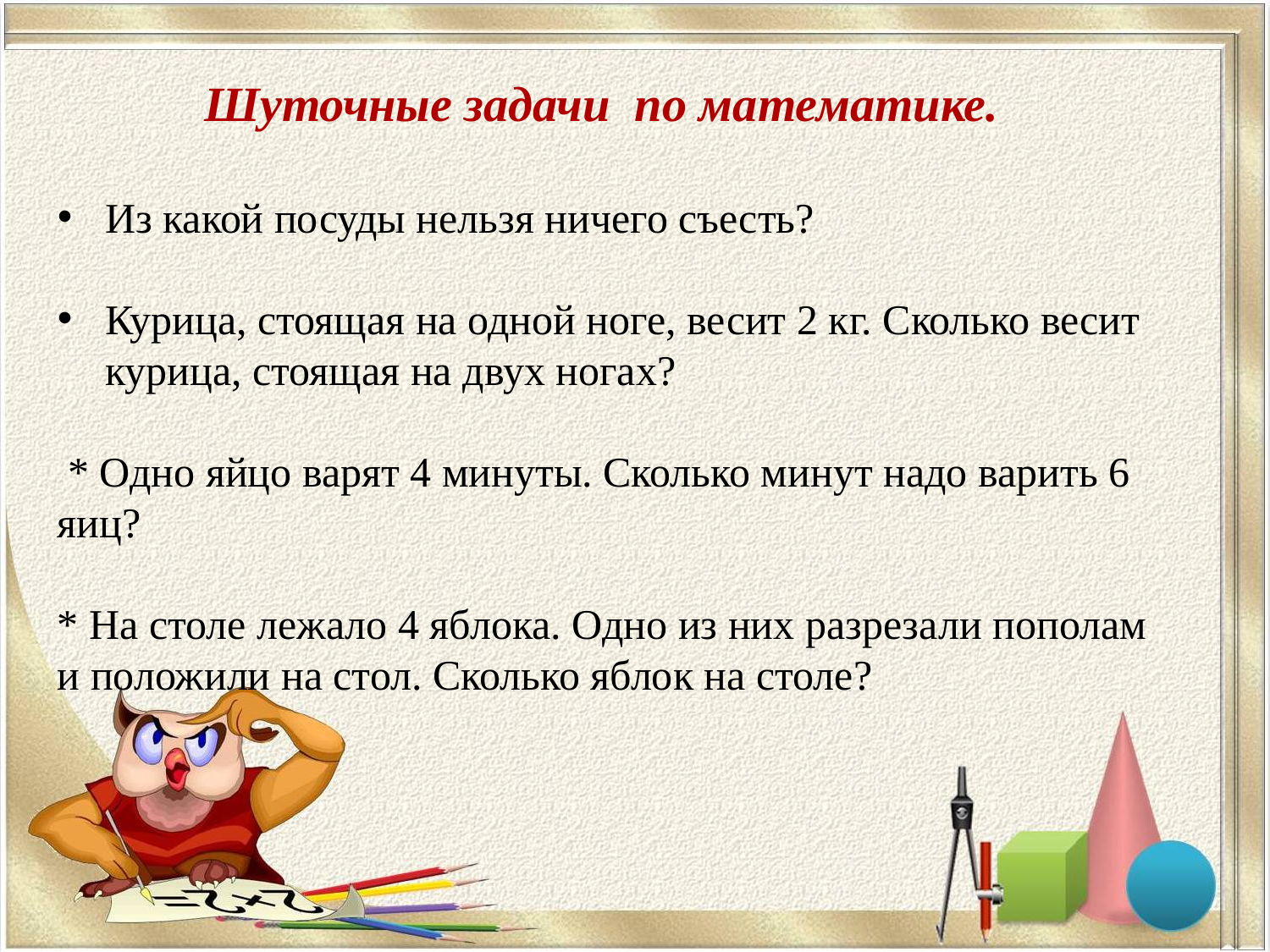

Шуточные задачи  по математике.

Из какой посуды нельзя ничего съесть?

Курица, стоящая на одной ноге, весит 2 кг. Сколько весит курица, стоящая на двух ногах?

 * Одно яйцо варят 4 минуты. Сколько минут надо варить 6 яиц?

* На столе лежало 4 яблока. Одно из них разрезали пополам и положили на стол. Сколько яблок на столе?